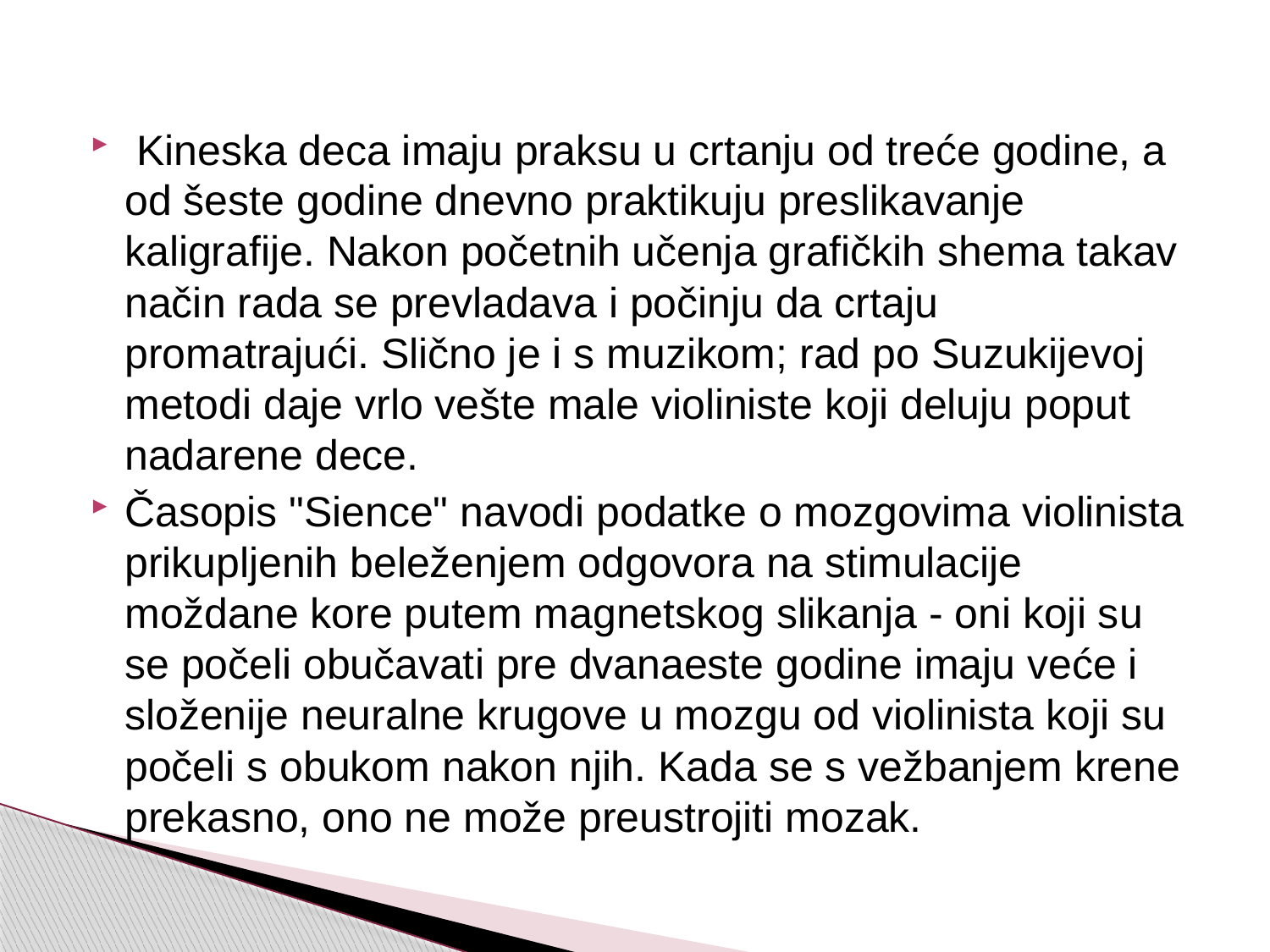

#
 Kineska deca imaju praksu u crtanju od treće godine, a od šeste godine dnevno praktikuju preslikavanje kaligrafije. Nakon početnih učenja grafičkih shema takav način rada se prevladava i počinju da crtaju promatrajući. Slično je i s muzikom; rad po Suzukijevoj metodi daje vrlo vešte male violiniste koji deluju poput nadarene dece.
Časopis "Sience" navodi podatke o mozgovima violinista prikupljenih beleženjem odgovora na stimulacije moždane kore putem magnetskog slikanja - oni koji su se počeli obučavati pre dvanaeste godine imaju veće i složenije neuralne krugove u mozgu od violinista koji su počeli s obukom nakon njih. Kada se s vežbanjem krene prekasno, ono ne može preustrojiti mozak.